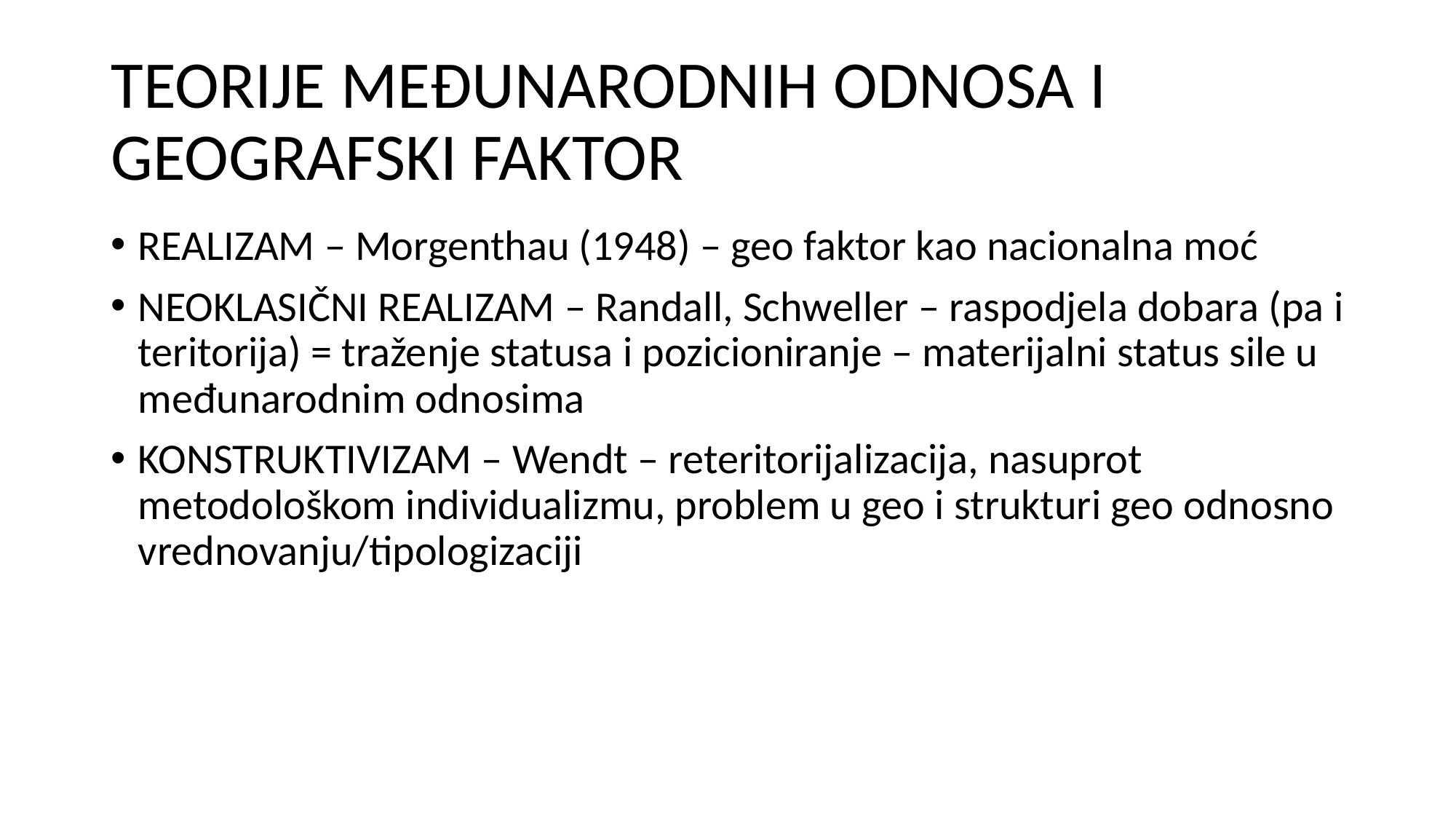

# TEORIJE MEĐUNARODNIH ODNOSA I GEOGRAFSKI FAKTOR
REALIZAM – Morgenthau (1948) – geo faktor kao nacionalna moć
NEOKLASIČNI REALIZAM – Randall, Schweller – raspodjela dobara (pa i teritorija) = traženje statusa i pozicioniranje – materijalni status sile u međunarodnim odnosima
KONSTRUKTIVIZAM – Wendt – reteritorijalizacija, nasuprot metodološkom individualizmu, problem u geo i strukturi geo odnosno vrednovanju/tipologizaciji